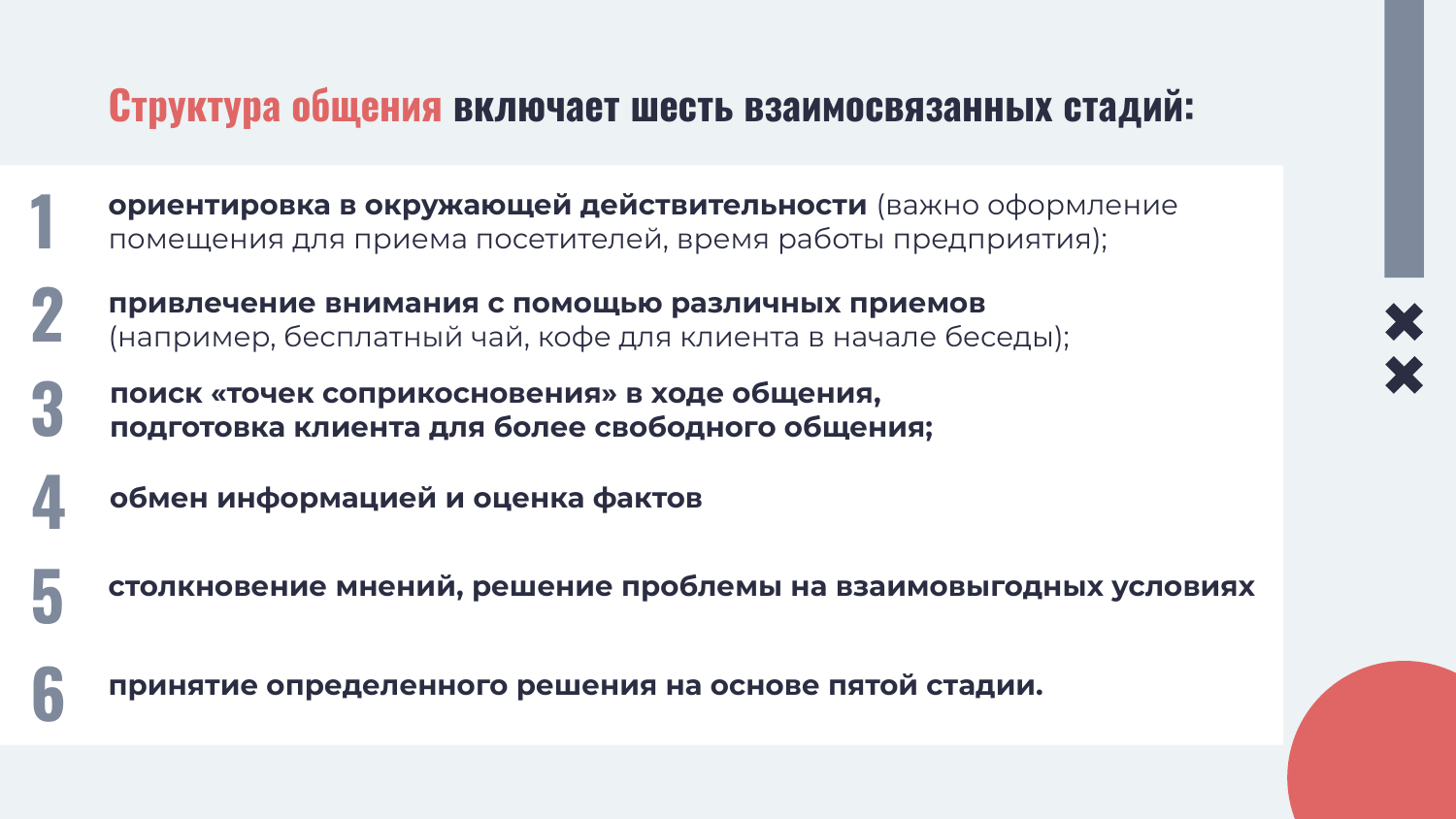

# Структура общения включает шесть взаимосвязанных стадий:

ориентировка в окружающей действительности (важно оформление помещения для приема посетителей, время работы предприятия);
1
привлечение внимания с помощью различных приемов
(например, бесплатный чай, кофе для клиента в начале беседы);
2
поиск «точек соприкосновения» в ходе общения,
подготовка клиента для более свободного общения;
3
обмен информацией и оценка фактов
4
столкновение мнений, решение проблемы на взаимовыгодных условиях
5
принятие определенного решения на основе пятой стадии.
6